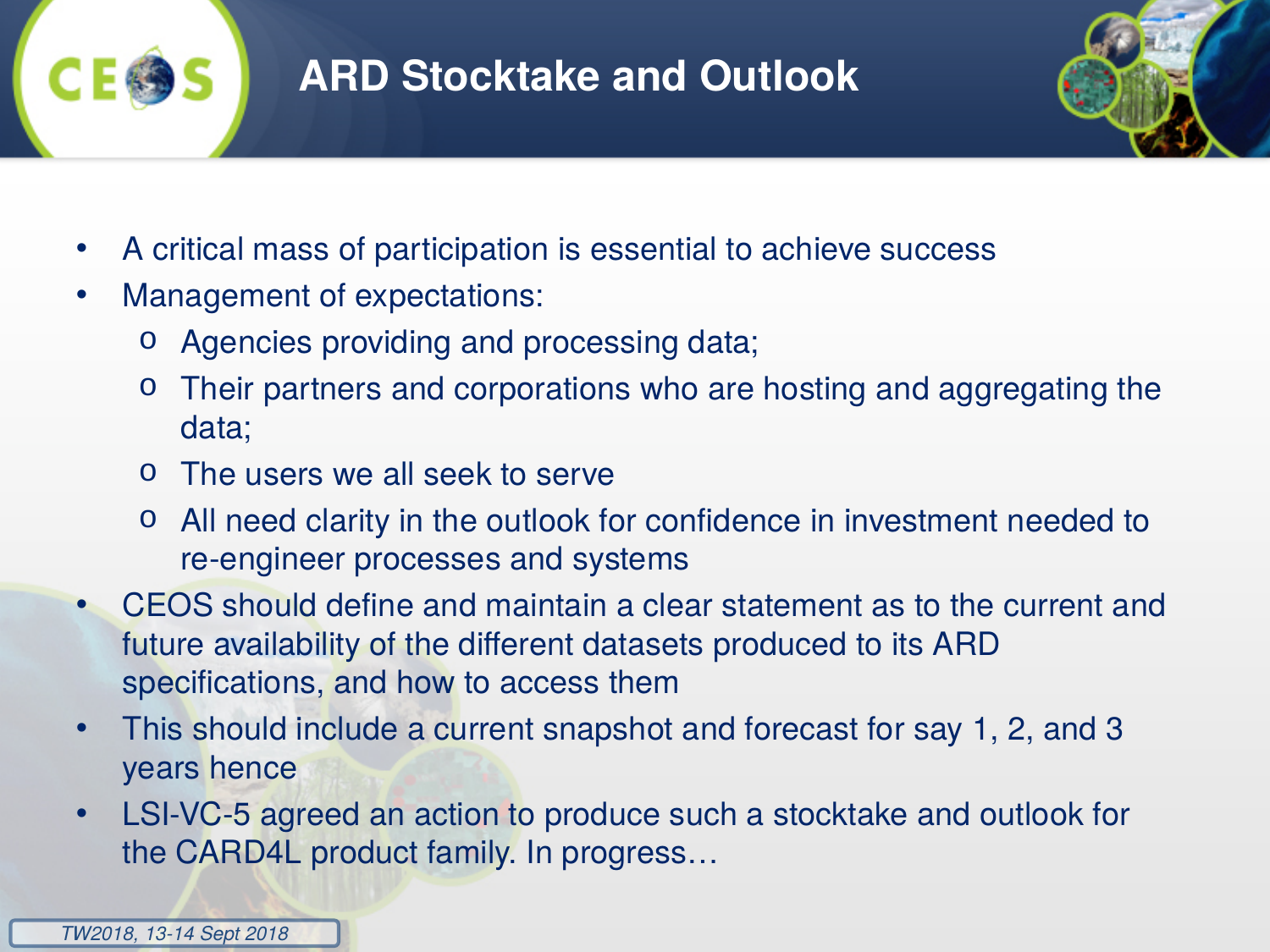

ARD Stocktake and Outlook
A critical mass of participation is essential to achieve success
Management of expectations:
Agencies providing and processing data;
Their partners and corporations who are hosting and aggregating the data;
The users we all seek to serve
All need clarity in the outlook for confidence in investment needed to re-engineer processes and systems
CEOS should define and maintain a clear statement as to the current and future availability of the different datasets produced to its ARD specifications, and how to access them
This should include a current snapshot and forecast for say 1, 2, and 3 years hence
LSI-VC-5 agreed an action to produce such a stocktake and outlook for the CARD4L product family. In progress…